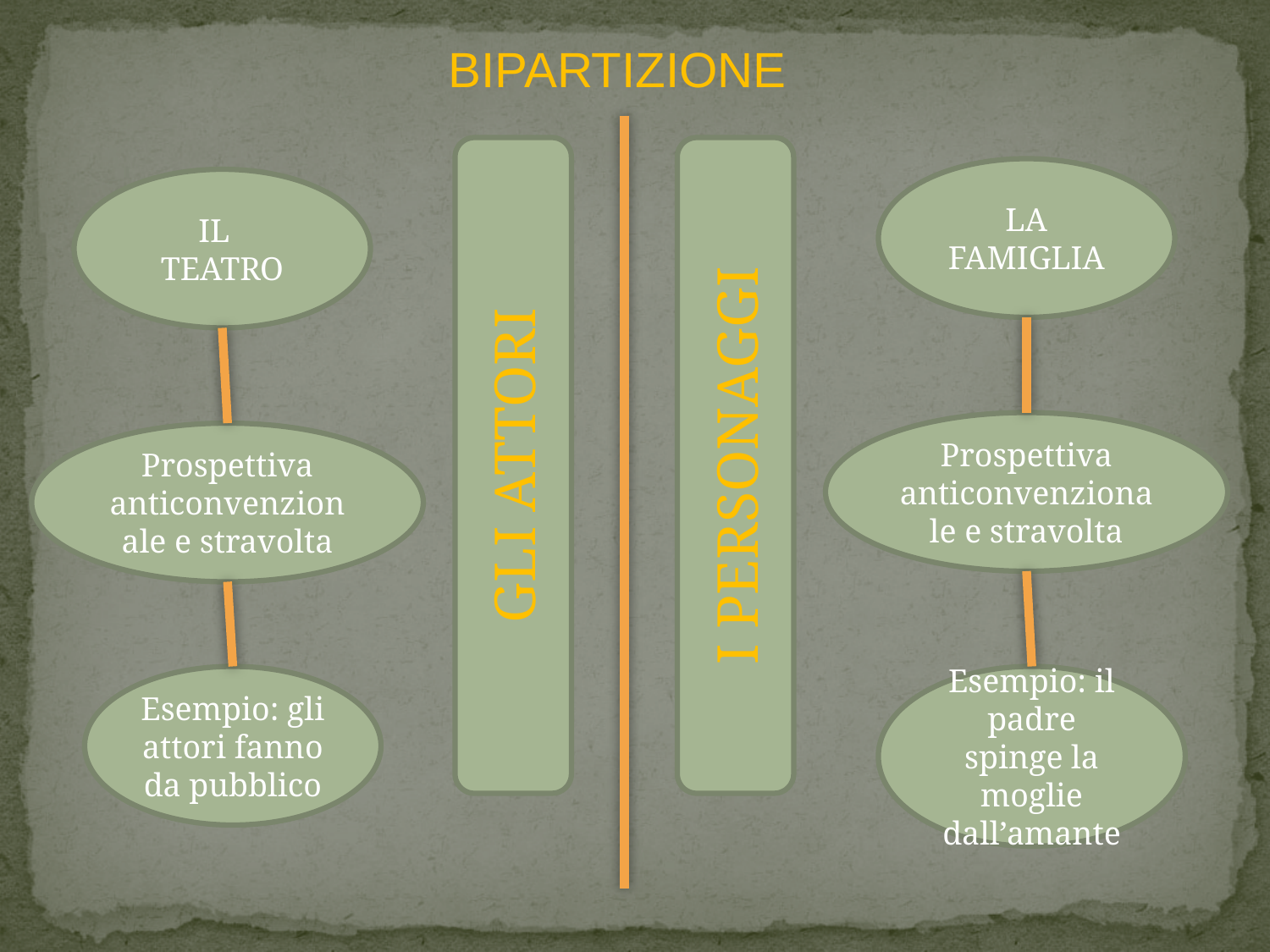

BIPARTIZIONE
GLI ATTORI
I PERSONAGGI
LA FAMIGLIA
IL
TEATRO
Prospettiva anticonvenzionale e stravolta
Prospettiva anticonvenzionale e stravolta
Esempio: gli attori fanno da pubblico
Esempio: il padre spinge la moglie dall’amante